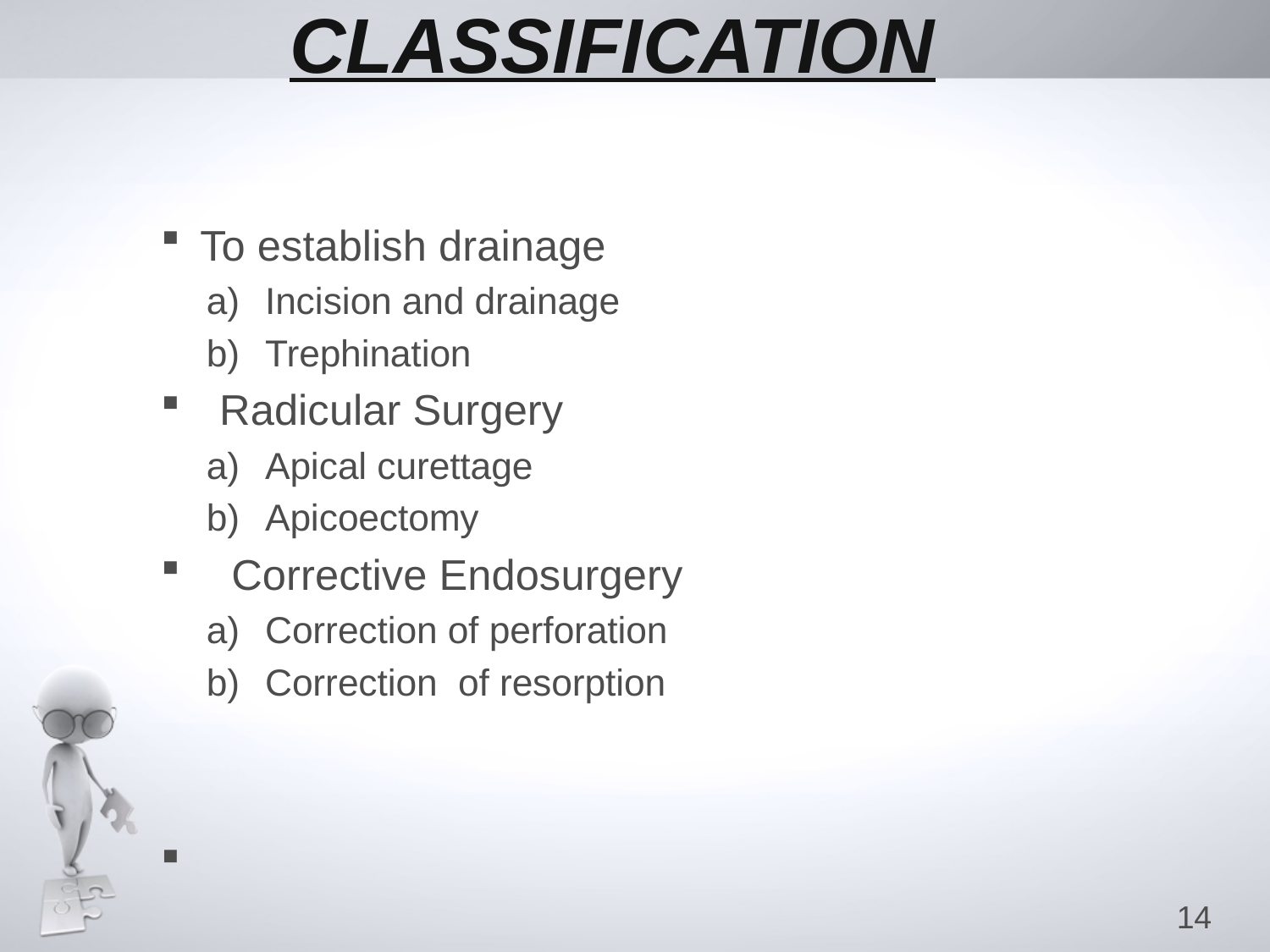

# CLASSIFICATION
To establish drainage
Incision and drainage
Trephination
Radicular Surgery
Apical curettage
Apicoectomy
 Corrective Endosurgery
Correction of perforation
Correction  of resorption

14